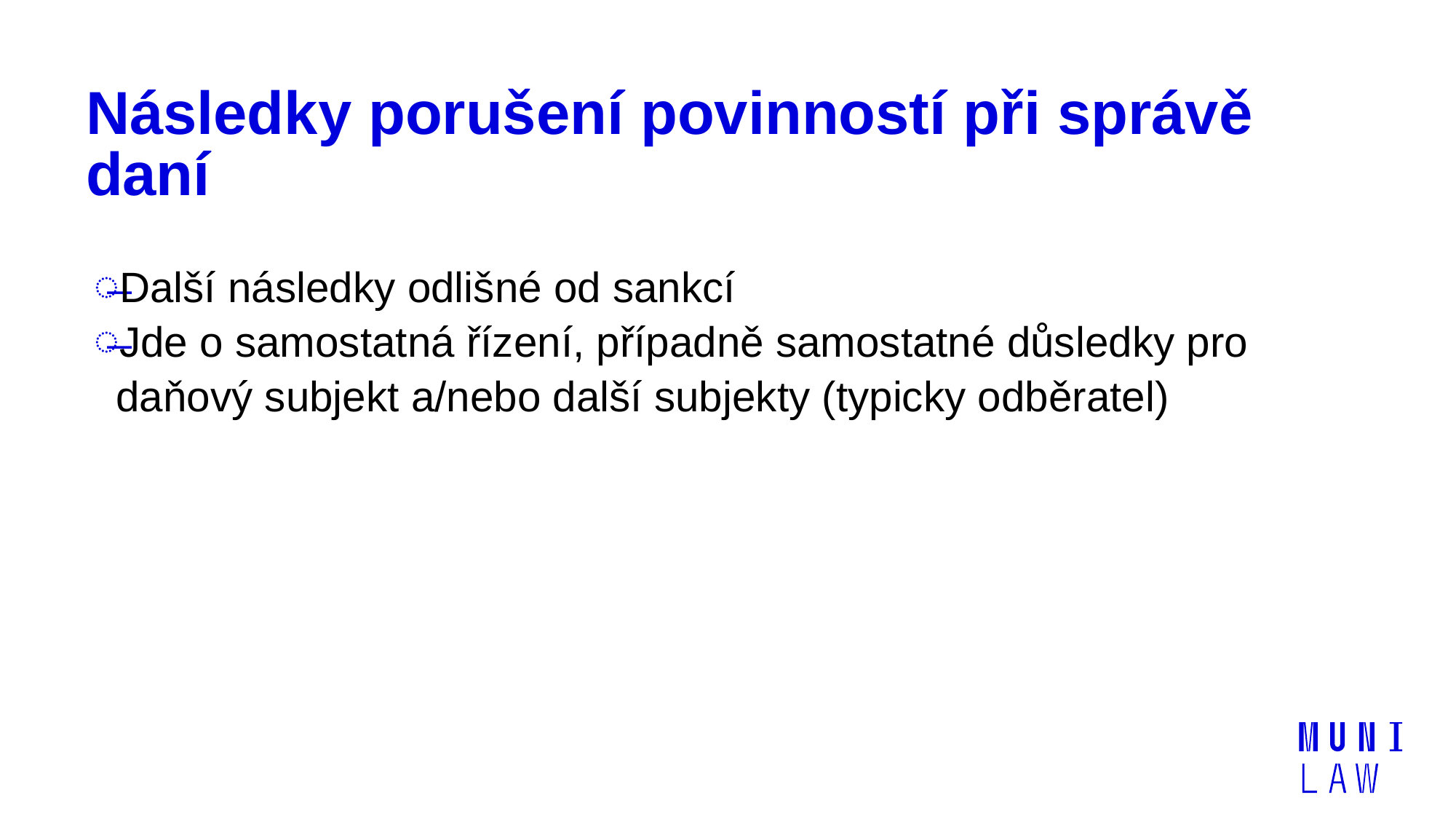

# Následky porušení povinností při správě daní

Další následky odlišné od sankcí
Jde o samostatná řízení, případně samostatné důsledky pro daňový subjekt a/nebo další subjekty (typicky odběratel)